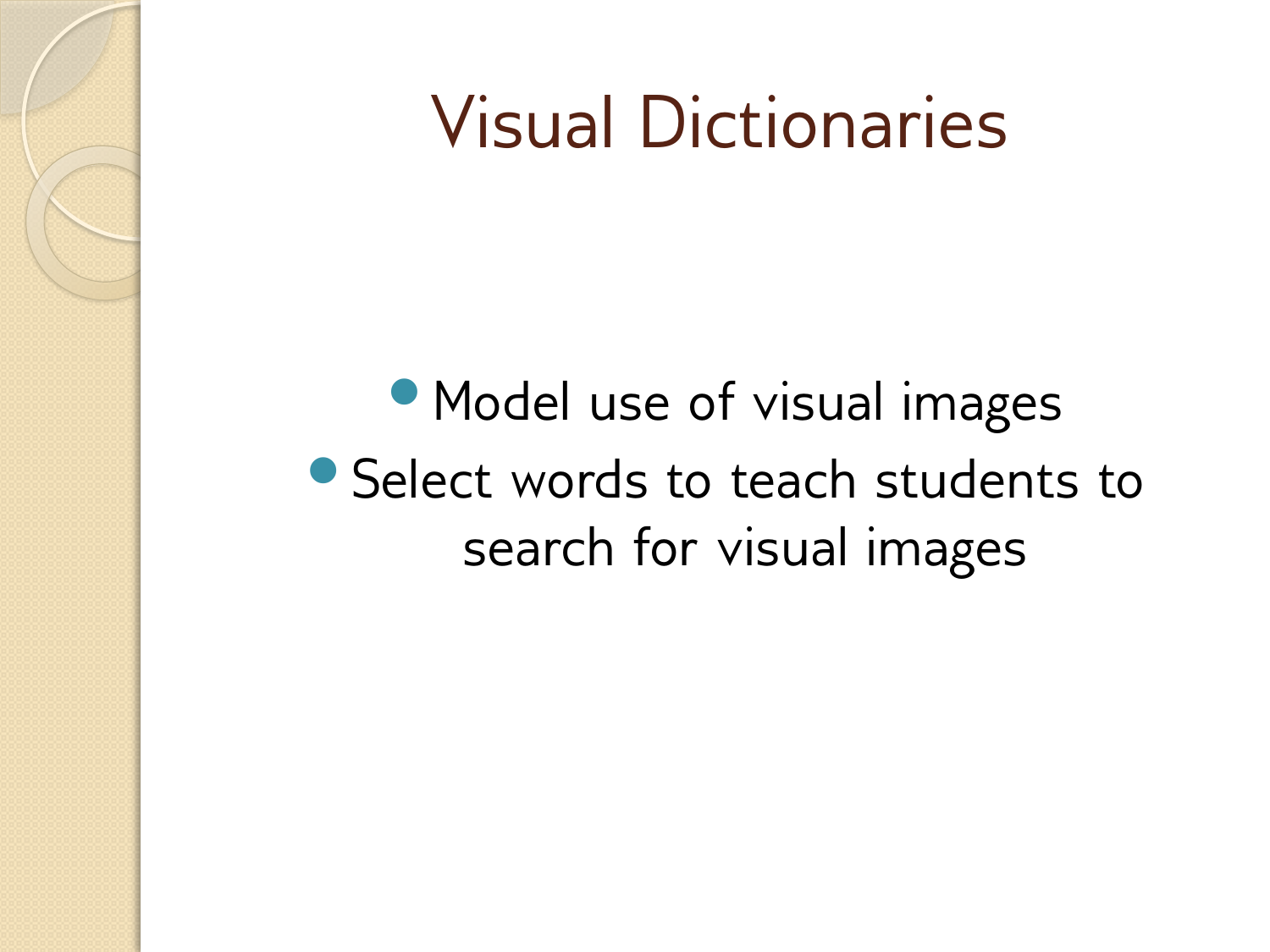

# Visual Dictionaries

Model use of visual images
Select words to teach students to search for visual images